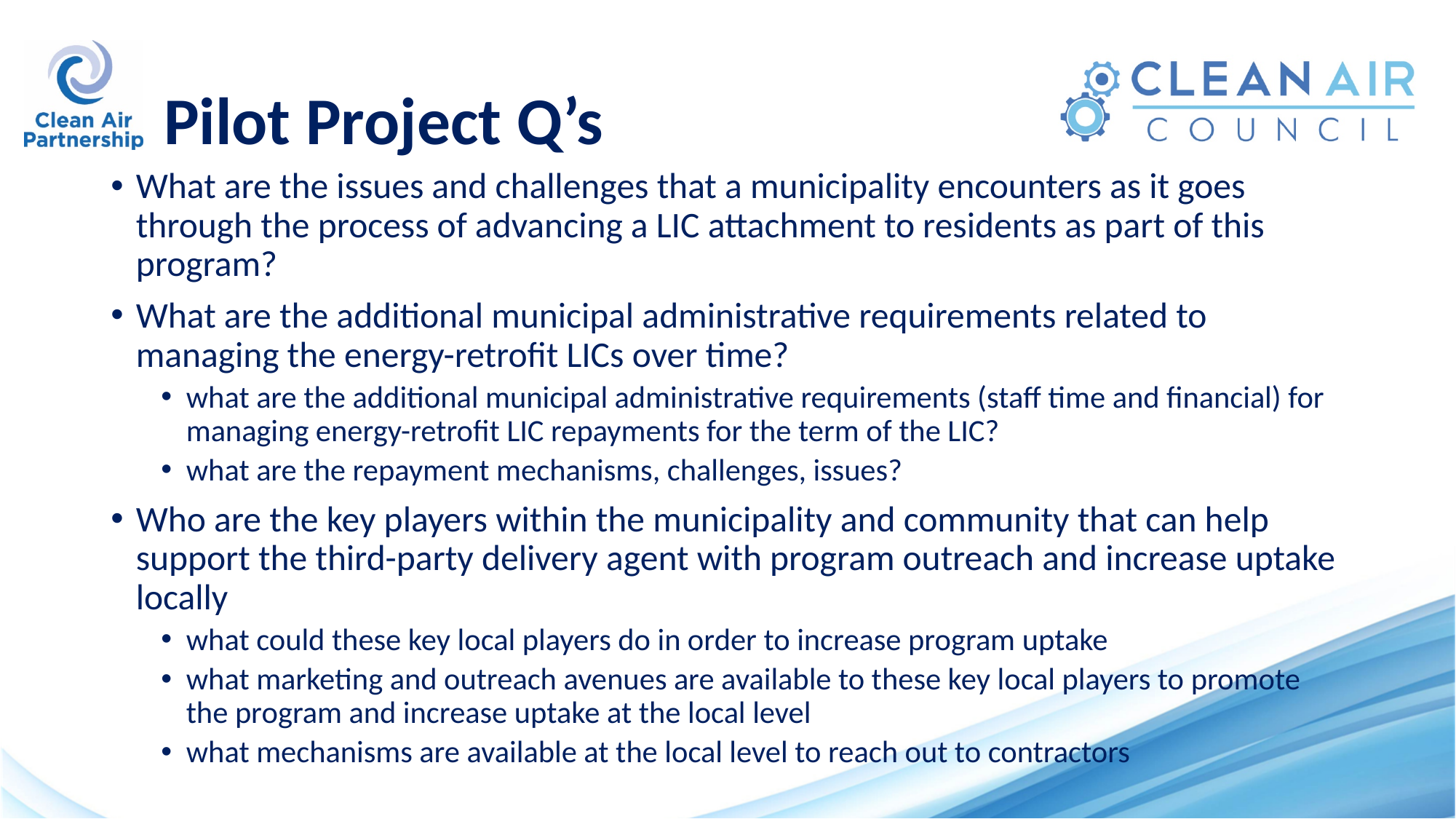

# Pilot Project Q’s
What are the issues and challenges that a municipality encounters as it goes through the process of advancing a LIC attachment to residents as part of this program?
What are the additional municipal administrative requirements related to managing the energy-retrofit LICs over time?
what are the additional municipal administrative requirements (staff time and financial) for managing energy-retrofit LIC repayments for the term of the LIC?
what are the repayment mechanisms, challenges, issues?
Who are the key players within the municipality and community that can help support the third-party delivery agent with program outreach and increase uptake locally
what could these key local players do in order to increase program uptake
what marketing and outreach avenues are available to these key local players to promote the program and increase uptake at the local level
what mechanisms are available at the local level to reach out to contractors